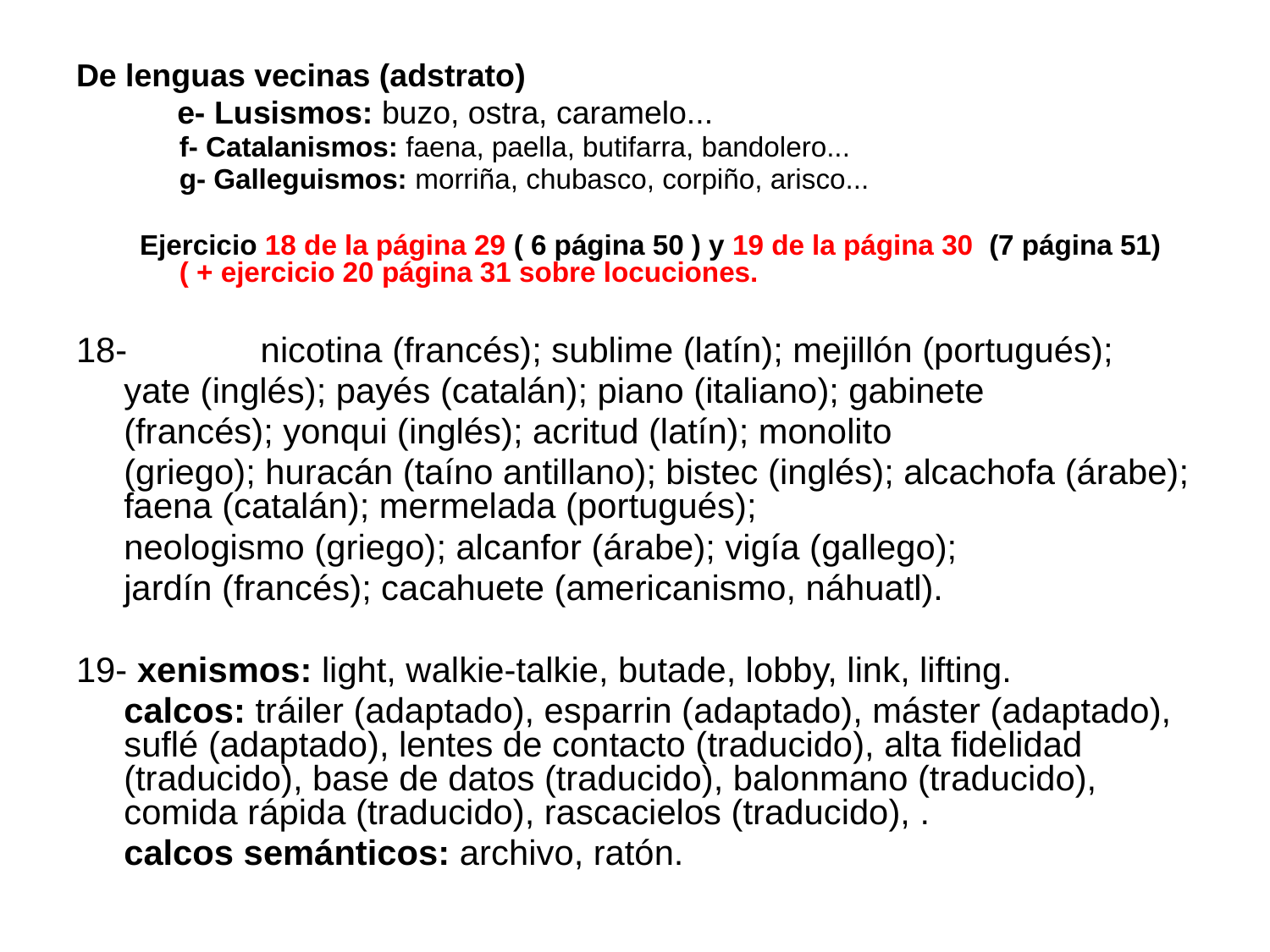

De lenguas vecinas (adstrato)
	      e- Lusismos: buzo, ostra, caramelo...
	f- Catalanismos: faena, paella, butifarra, bandolero...
	g- Galleguismos: morriña, chubasco, corpiño, arisco...

Ejercicio 18 de la página 29 ( 6 página 50 ) y 19 de la página 30  (7 página 51) ( + ejercicio 20 página 31 sobre locuciones.

18-	 nicotina (francés); sublime (latín); mejillón (portugués);
	yate (inglés); payés (catalán); piano (italiano); gabinete
	(francés); yonqui (inglés); acritud (latín); monolito
	(griego); huracán (taíno antillano); bistec (inglés); alcachofa (árabe); faena (catalán); mermelada (portugués);
	neologismo (griego); alcanfor (árabe); vigía (gallego);
	jardín (francés); cacahuete (americanismo, náhuatl).

19- xenismos: light, walkie-talkie, butade, lobby, link, lifting.
	calcos: tráiler (adaptado), esparrin (adaptado), máster (adaptado), suflé (adaptado), lentes de contacto (traducido), alta fidelidad (traducido), base de datos (traducido), balonmano (traducido), comida rápida (traducido), rascacielos (traducido), .
	calcos semánticos: archivo, ratón.